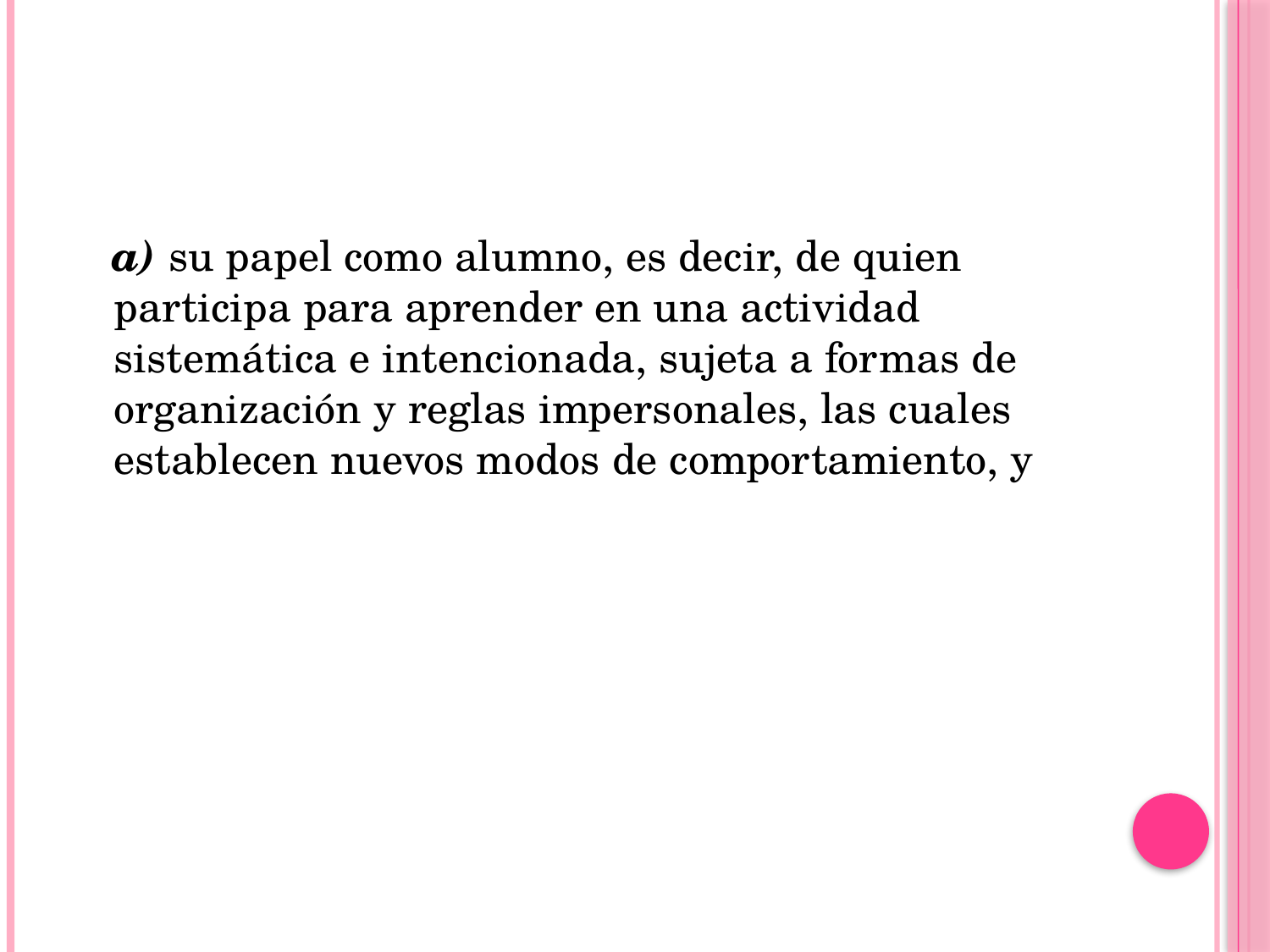

#
   a) su papel como alumno, es decir, de quien participa para aprender en una actividad sistemática e intencionada, sujeta a formas de organización y reglas impersonales, las cuales establecen nuevos modos de comportamiento, y